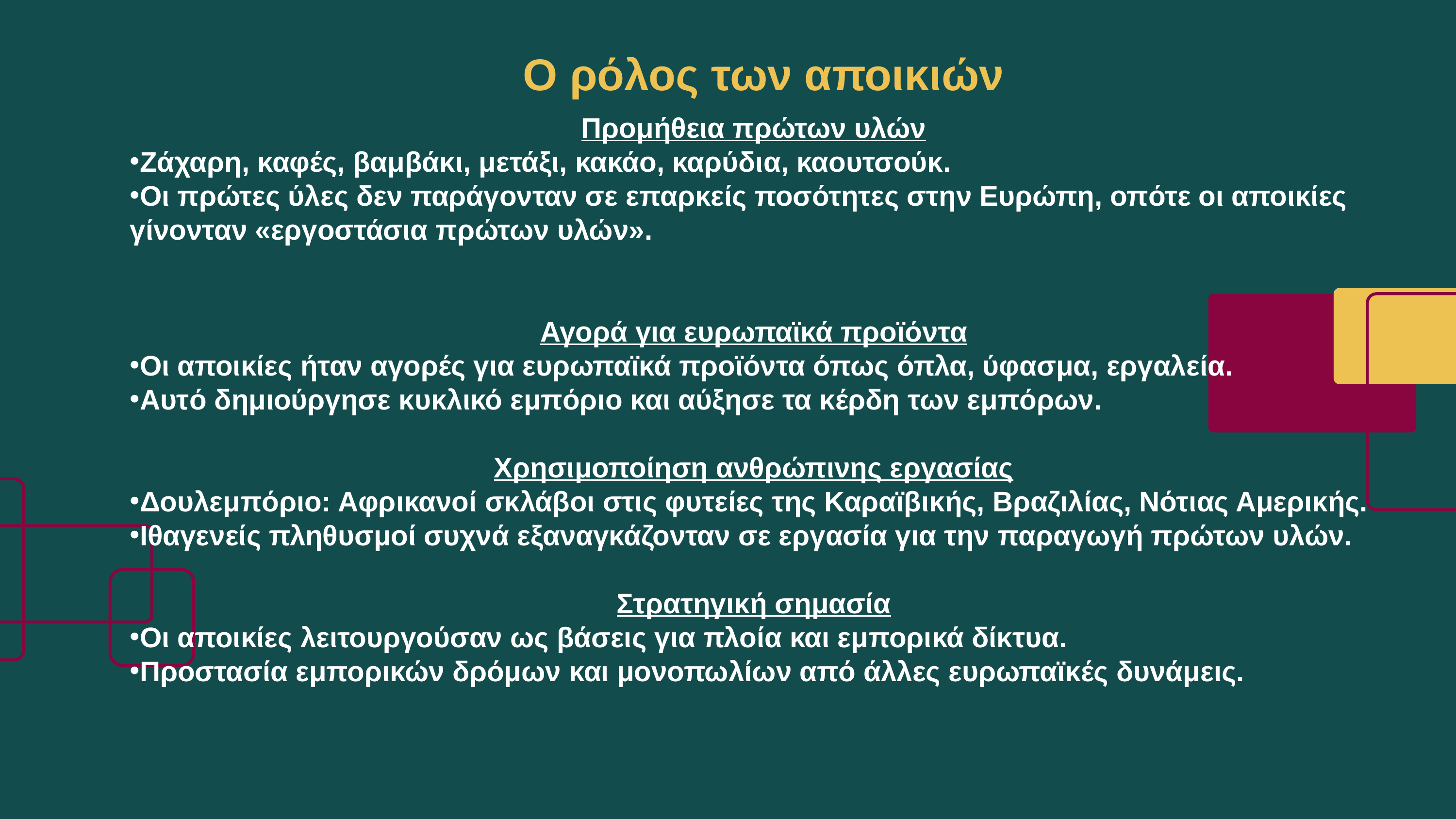

# Ο ρόλος των αποικιών
Προμήθεια πρώτων υλών
Ζάχαρη, καφές, βαμβάκι, μετάξι, κακάο, καρύδια, καουτσούκ.
Οι πρώτες ύλες δεν παράγονταν σε επαρκείς ποσότητες στην Ευρώπη, οπότε οι αποικίες γίνονταν «εργοστάσια πρώτων υλών».

Αγορά για ευρωπαϊκά προϊόντα
Οι αποικίες ήταν αγορές για ευρωπαϊκά προϊόντα όπως όπλα, ύφασμα, εργαλεία.
Αυτό δημιούργησε κυκλικό εμπόριο και αύξησε τα κέρδη των εμπόρων.

Χρησιμοποίηση ανθρώπινης εργασίας
Δουλεμπόριο: Αφρικανοί σκλάβοι στις φυτείες της Καραϊβικής, Βραζιλίας, Νότιας Αμερικής.
Ιθαγενείς πληθυσμοί συχνά εξαναγκάζονταν σε εργασία για την παραγωγή πρώτων υλών.

Στρατηγική σημασία
Οι αποικίες λειτουργούσαν ως βάσεις για πλοία και εμπορικά δίκτυα.
Προστασία εμπορικών δρόμων και μονοπωλίων από άλλες ευρωπαϊκές δυνάμεις.